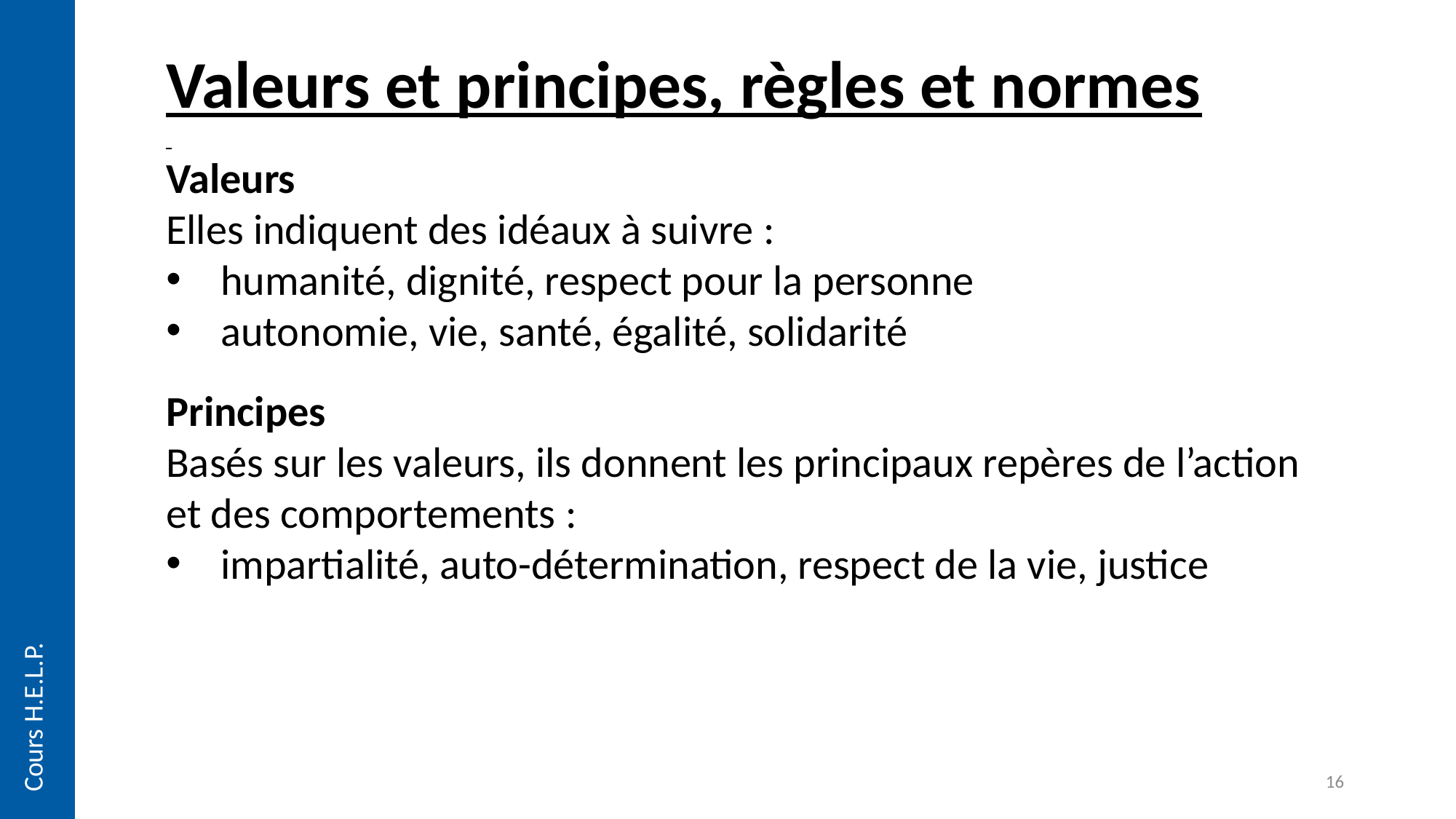

Valeurs et principes, règles et normes
Valeurs
Elles indiquent des idéaux à suivre :
humanité, dignité, respect pour la personne
autonomie, vie, santé, égalité, solidarité

Principes
Basés sur les valeurs, ils donnent les principaux repères de l’action et des comportements :
impartialité, auto-détermination, respect de la vie, justice

Cours H.E.L.P.
16